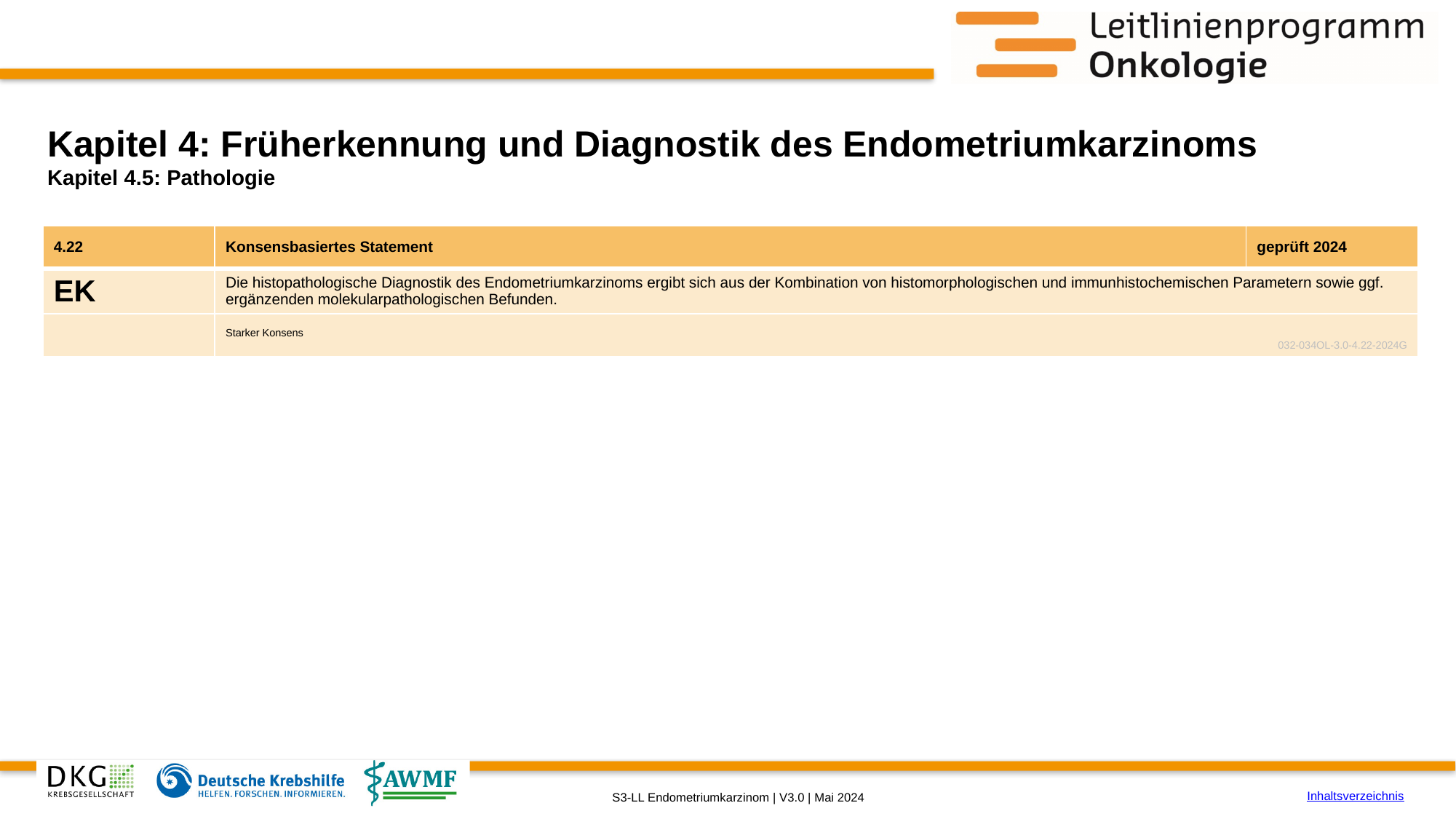

# Kapitel 4: Früherkennung und Diagnostik des Endometriumkarzinoms
Kapitel 4.5: Pathologie
| 4.22 | Konsensbasiertes Statement | geprüft 2024 |
| --- | --- | --- |
| EK | Die histopathologische Diagnostik des Endometriumkarzinoms ergibt sich aus der Kombination von histomorphologischen und immunhistochemischen Parametern sowie ggf. ergänzenden molekularpathologischen Befunden. |  |
|  | Starker Konsens 032-034OL-3.0-4.22-2024G |  |
Inhaltsverzeichnis
S3-LL Endometriumkarzinom | V3.0 | Mai 2024